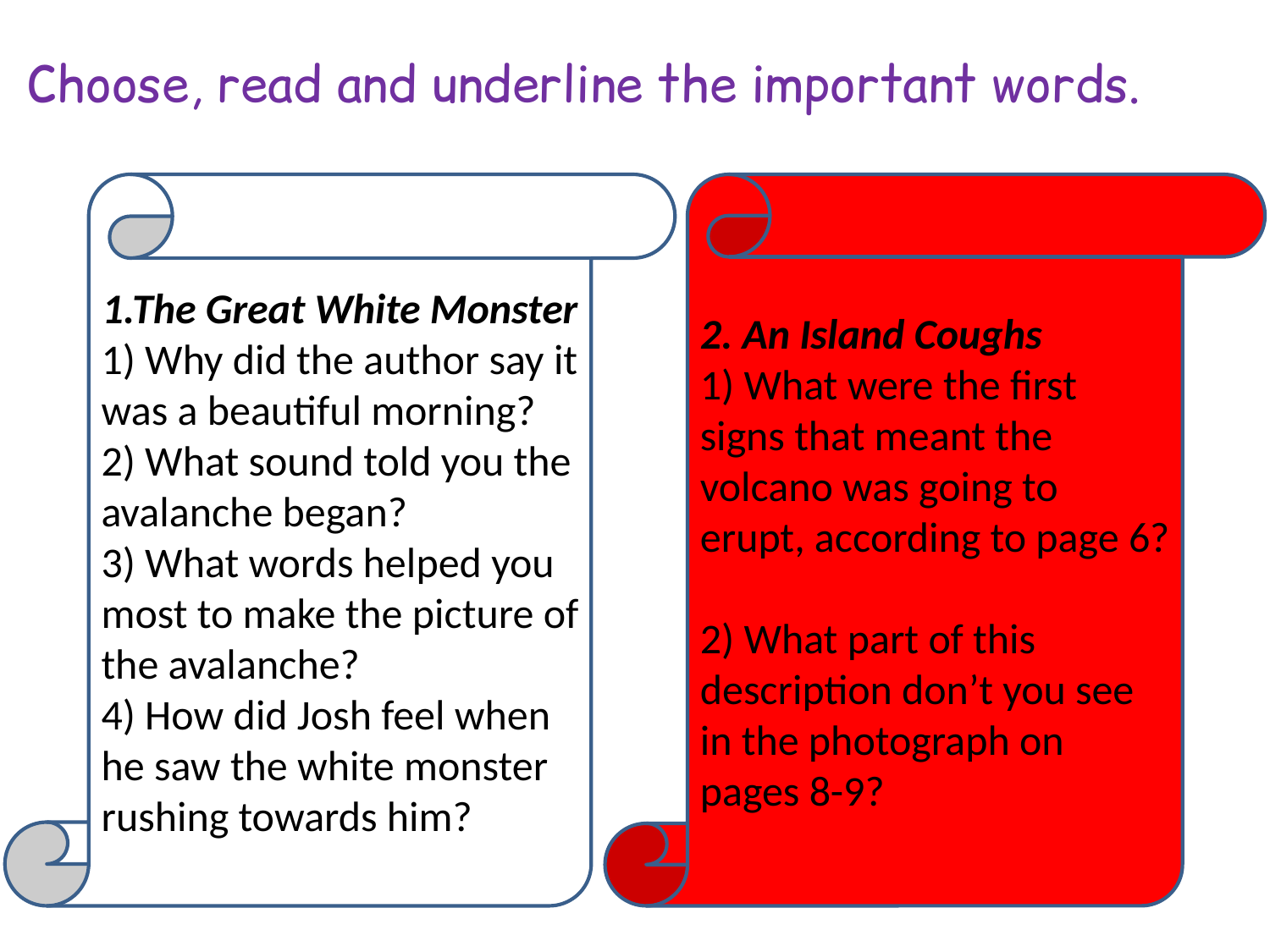

Choose, read and underline the important words.
1.The Great White Monster
1) Why did the author say it was a beautiful morning?
2) What sound told you the avalanche began?
3) What words helped you most to make the picture of the avalanche?
4) How did Josh feel when he saw the white monster rushing towards him?
2. An Island Coughs
1) What were the first signs that meant the volcano was going to erupt, according to page 6?

2) What part of this description don’t you see in the photograph on pages 8-9?